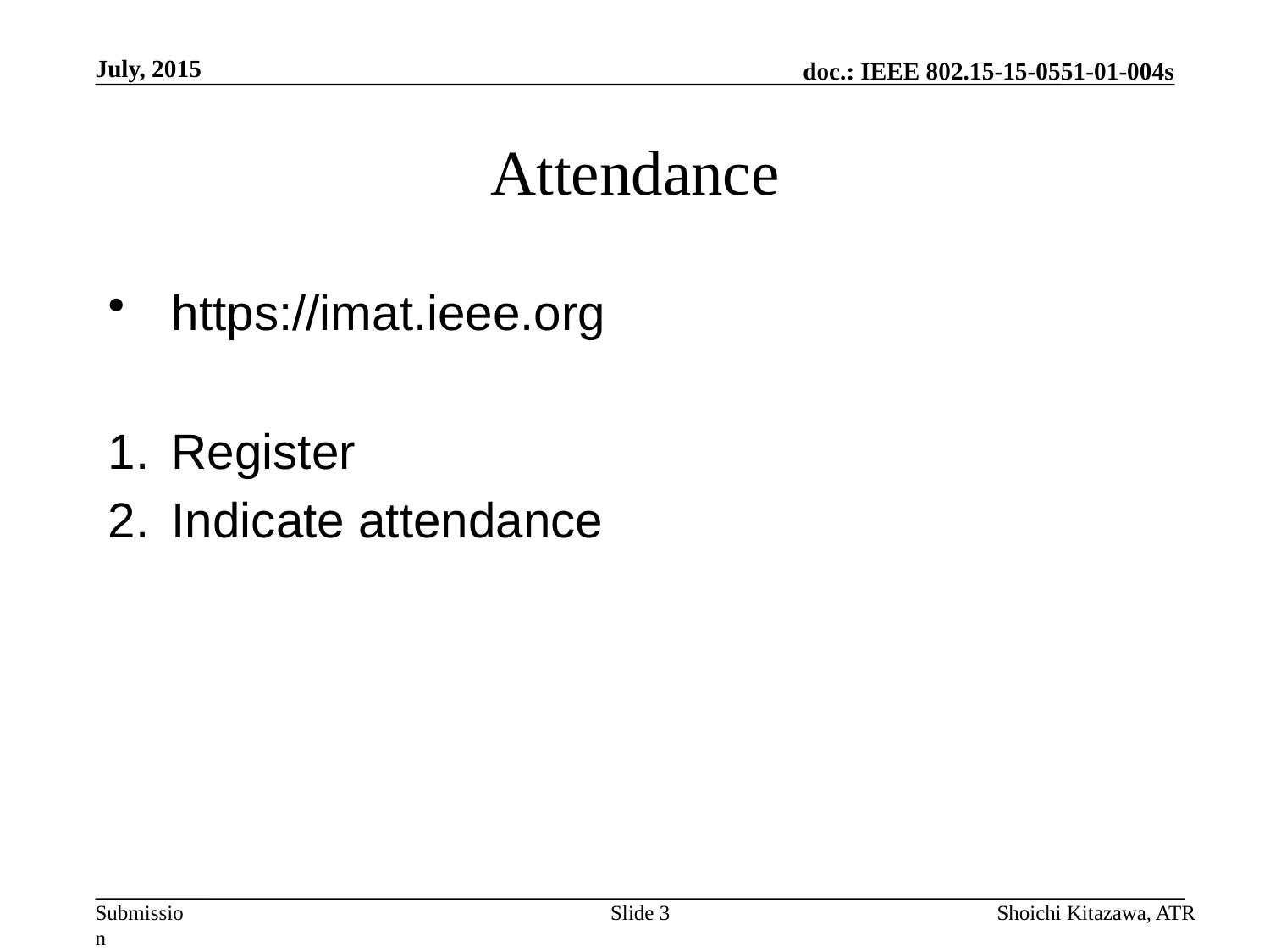

July, 2015
# Attendance
https://imat.ieee.org

Register
Indicate attendance

Slide 3
Shoichi Kitazawa, ATR